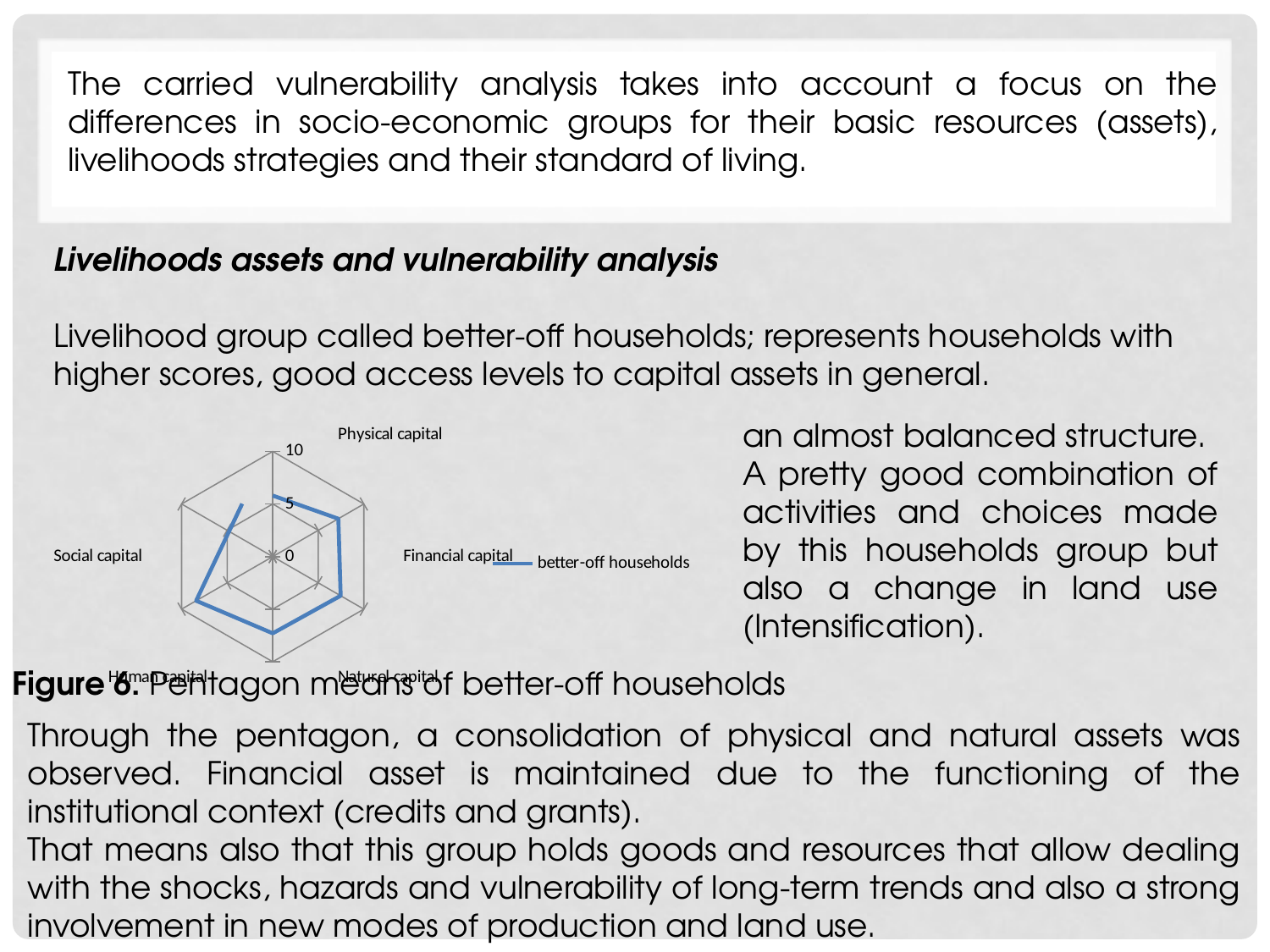

The carried vulnerability analysis takes into account a focus on the differences in socio-economic groups for their basic resources (assets), livelihoods strategies and their standard of living.
Livelihoods assets and vulnerability analysis

Livelihood group called better-off households; represents households with higher scores, good access levels to capital assets in general.

### Chart

| Category | better-off households |
|---|---|
| capital | 5.8 |
| capital | 7.2 |
| capital | 7.45 |
| capital | 7.3 |
| capital | 8.4 |
an almost balanced structure.
A pretty good combination of activities and choices made by this households group but also a change in land use (Intensification).
Figure 6. Pentagon means of better-off households
Through the pentagon, a consolidation of physical and natural assets was observed. Financial asset is maintained due to the functioning of the institutional context (credits and grants).
That means also that this group holds goods and resources that allow dealing with the shocks, hazards and vulnerability of long-term trends and also a strong involvement in new modes of production and land use.